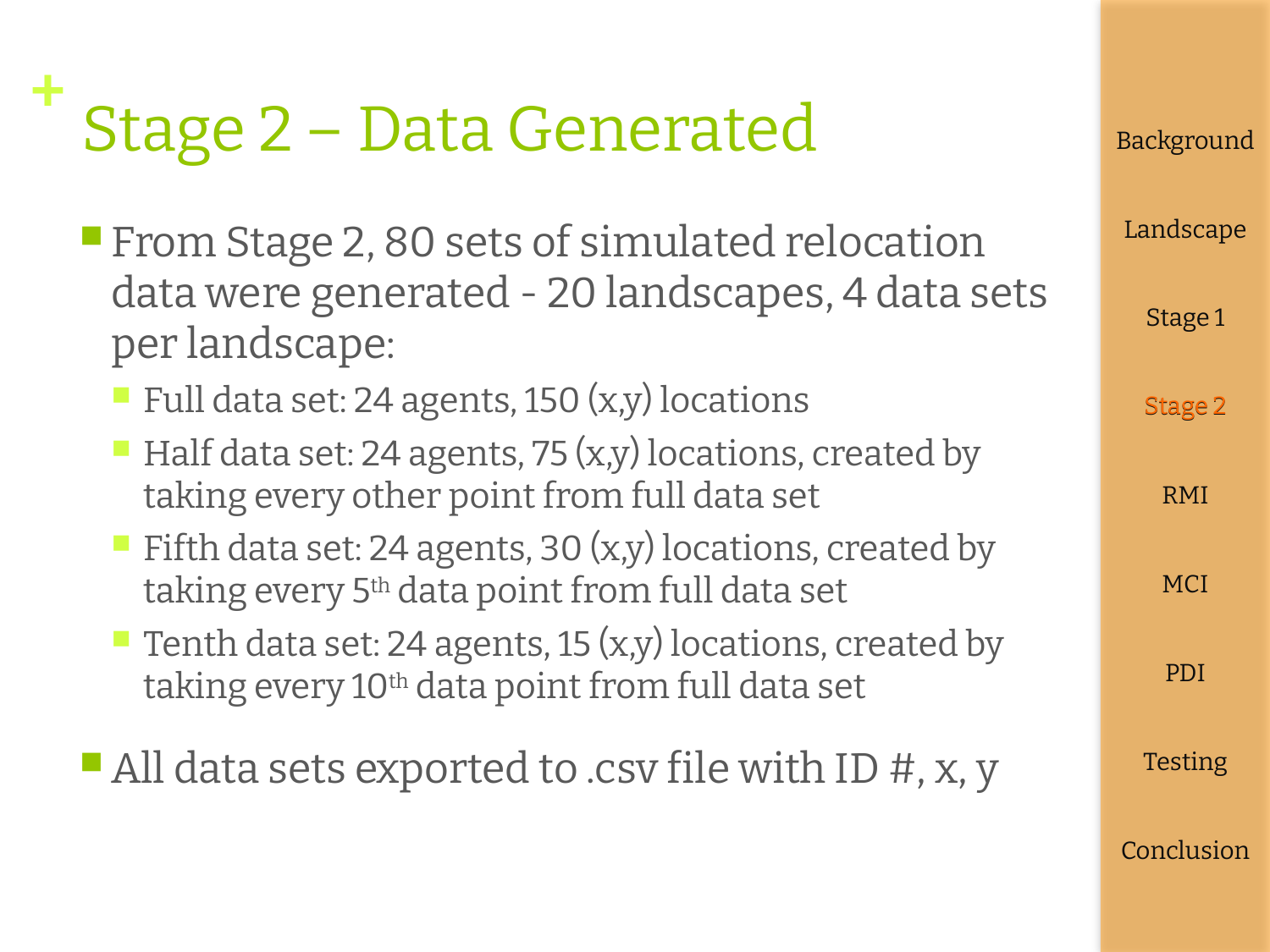

# Stage 2 – Data Generated
From Stage 2, 80 sets of simulated relocation data were generated - 20 landscapes, 4 data sets per landscape:
Full data set: 24 agents, 150 (x,y) locations
Half data set: 24 agents, 75 (x,y) locations, created by taking every other point from full data set
Fifth data set: 24 agents, 30 (x,y) locations, created by taking every 5th data point from full data set
Tenth data set: 24 agents, 15 (x,y) locations, created by taking every 10th data point from full data set
All data sets exported to .csv file with ID #, x, y

Stage 2